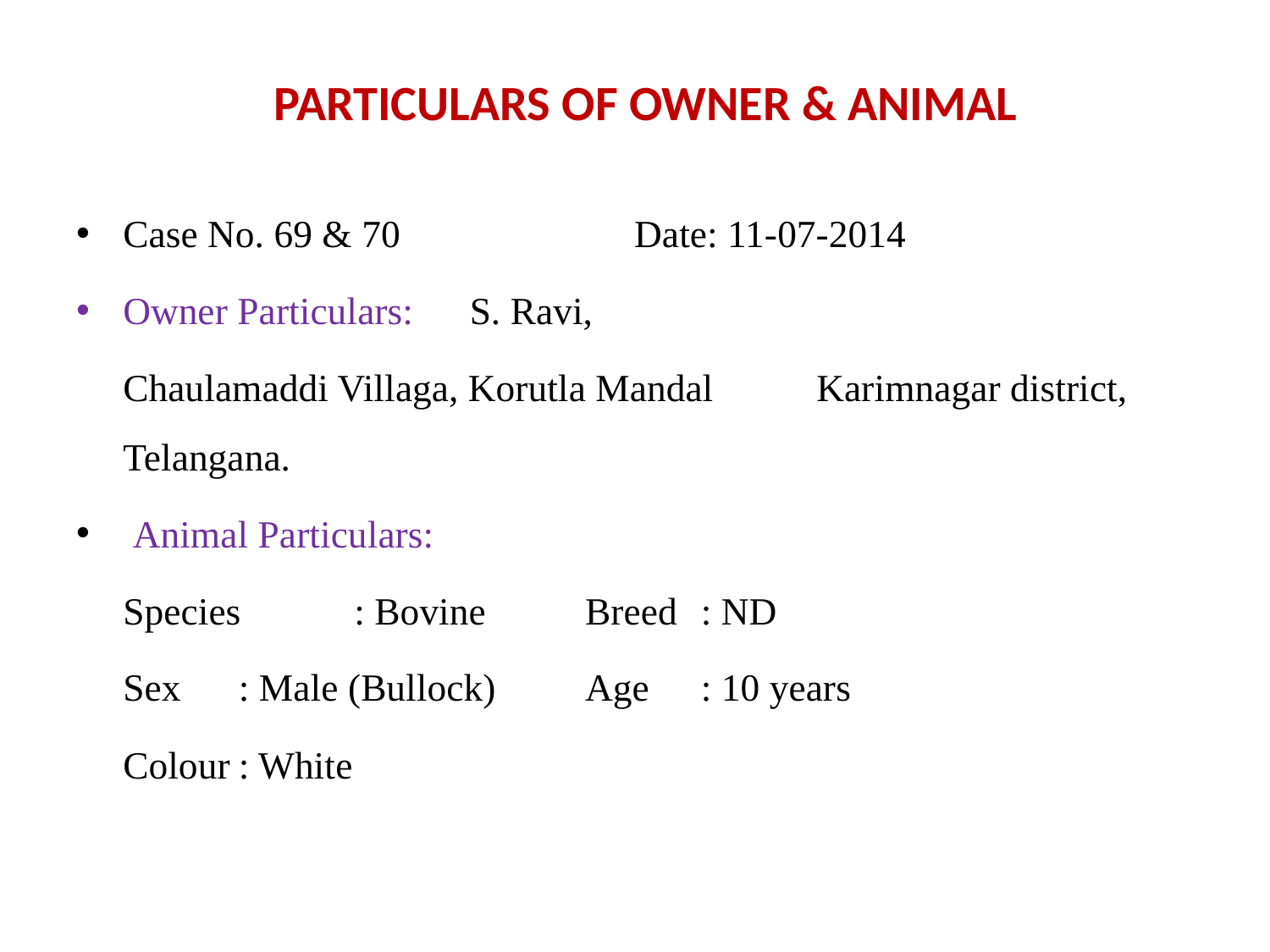

# PARTICULARS OF OWNER & ANIMAL
Case No. 69 & 70			                 Date: 11-07-2014
Owner Particulars:	S. Ravi,
				Chaulamaddi Villaga, Korutla Mandal				Karimnagar district, Telangana.
 Animal Particulars:
		Species	: Bovine		Breed	: ND
		Sex		: Male (Bullock)	Age	: 10 years
		Colour		: White